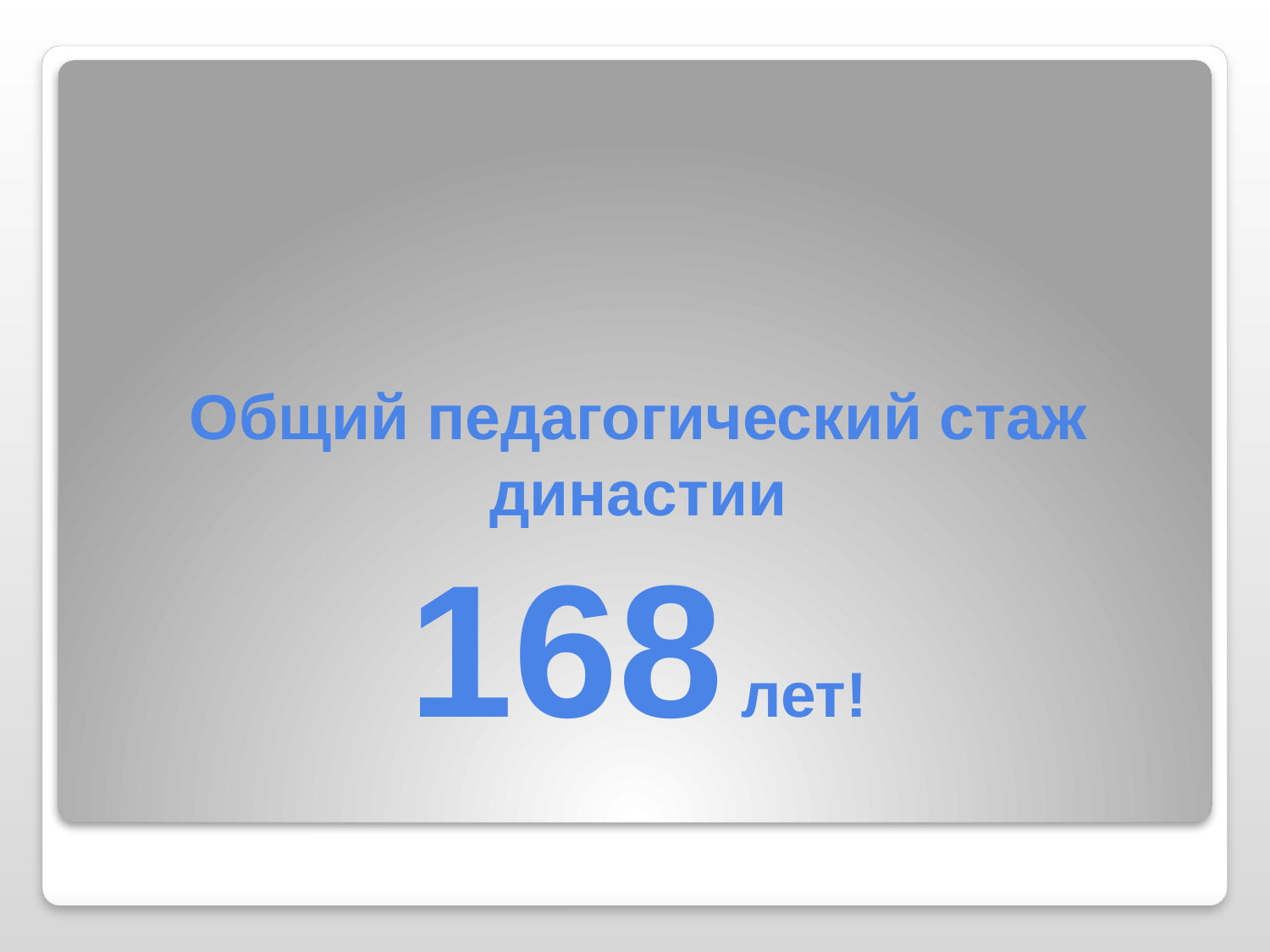

# Общий педагогический стаж династии 168 лет!